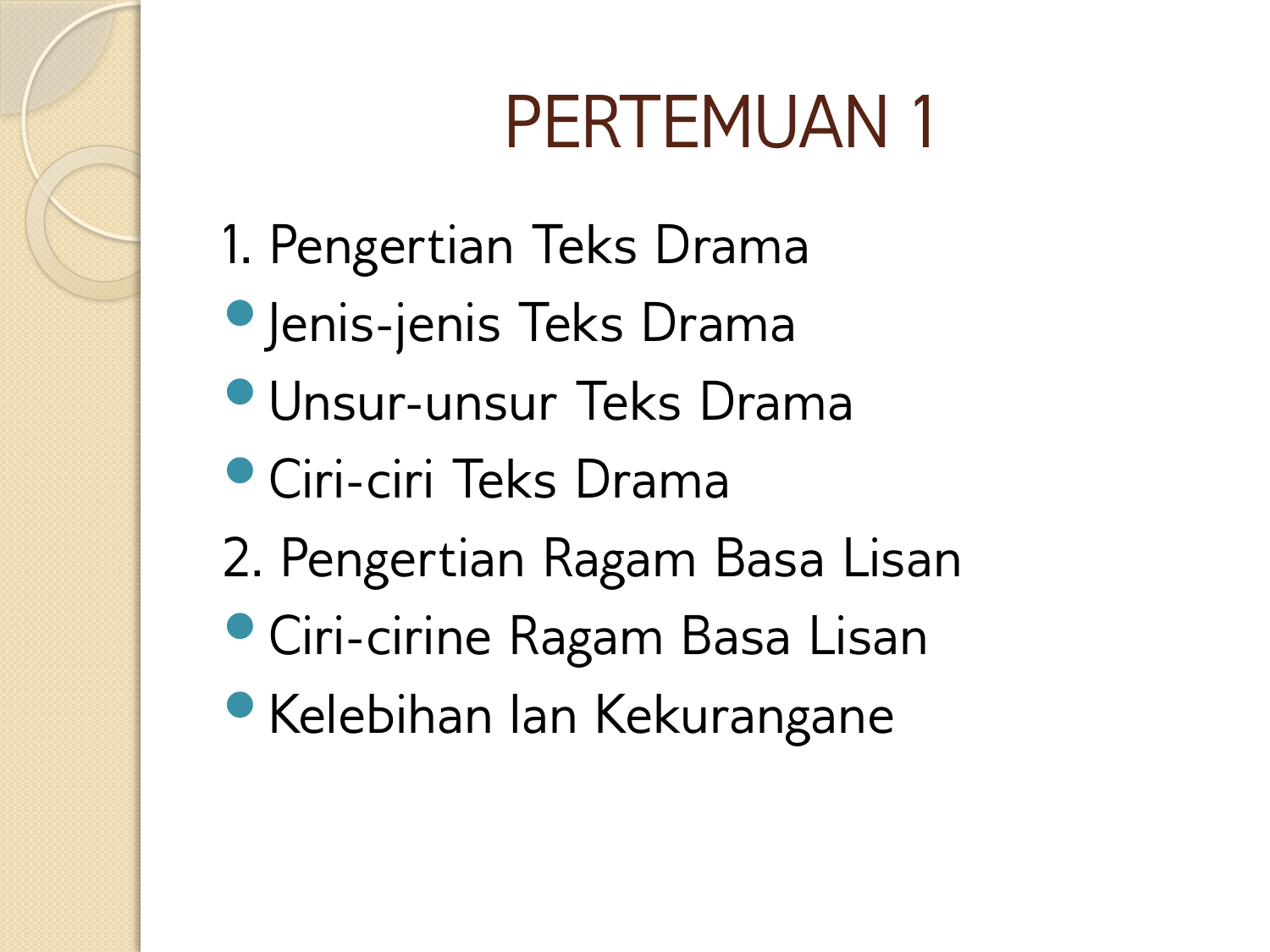

# PERTEMUAN 1
1. Pengertian Teks Drama
Jenis-jenis Teks Drama
Unsur-unsur Teks Drama
Ciri-ciri Teks Drama
2. Pengertian Ragam Basa Lisan
Ciri-cirine Ragam Basa Lisan
Kelebihan lan Kekurangane